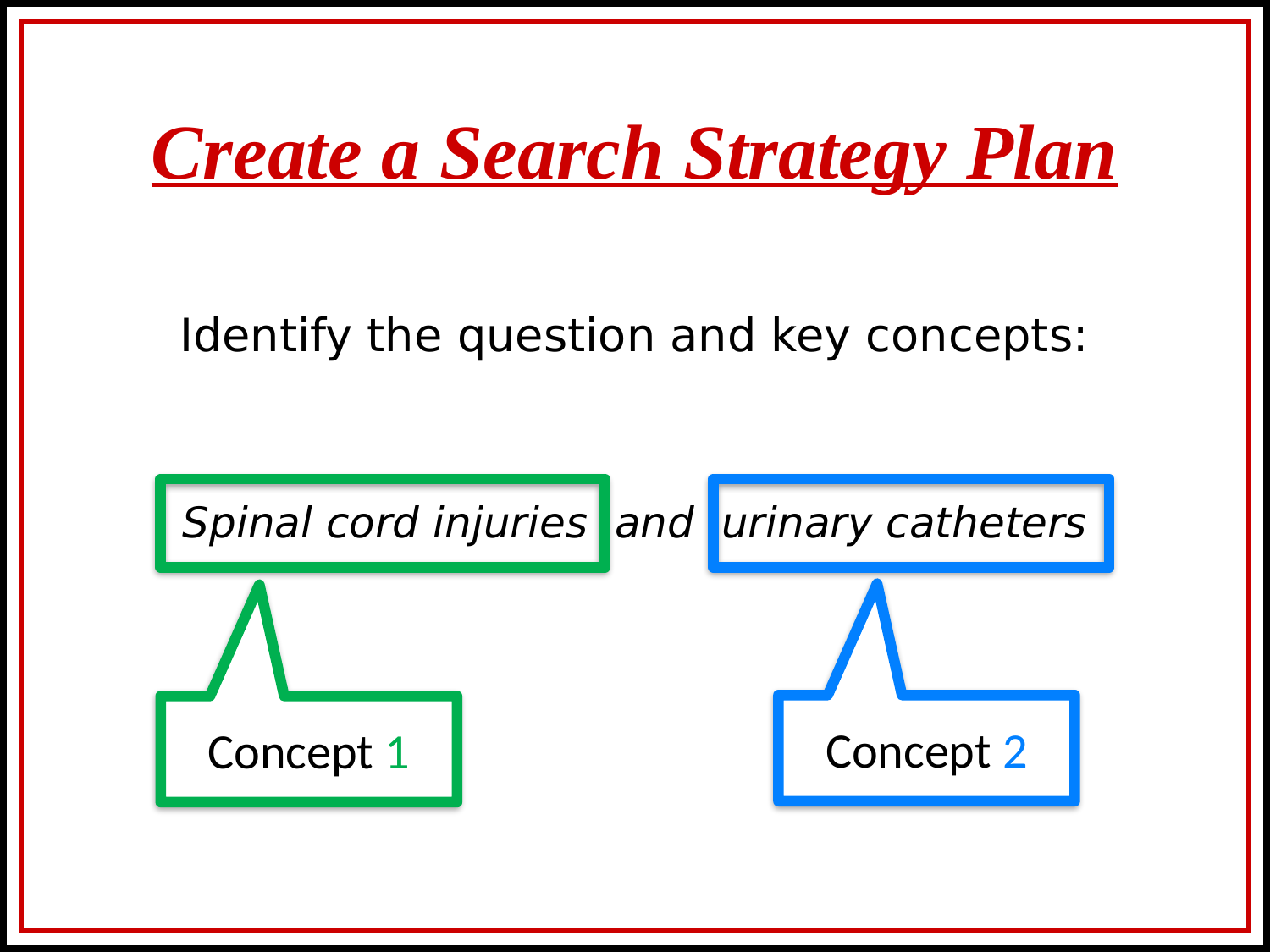

Create a Search Strategy Plan
Identify the question and key concepts:
Spinal cord injuries  and  urinary catheters

Concept 1

Concept 2